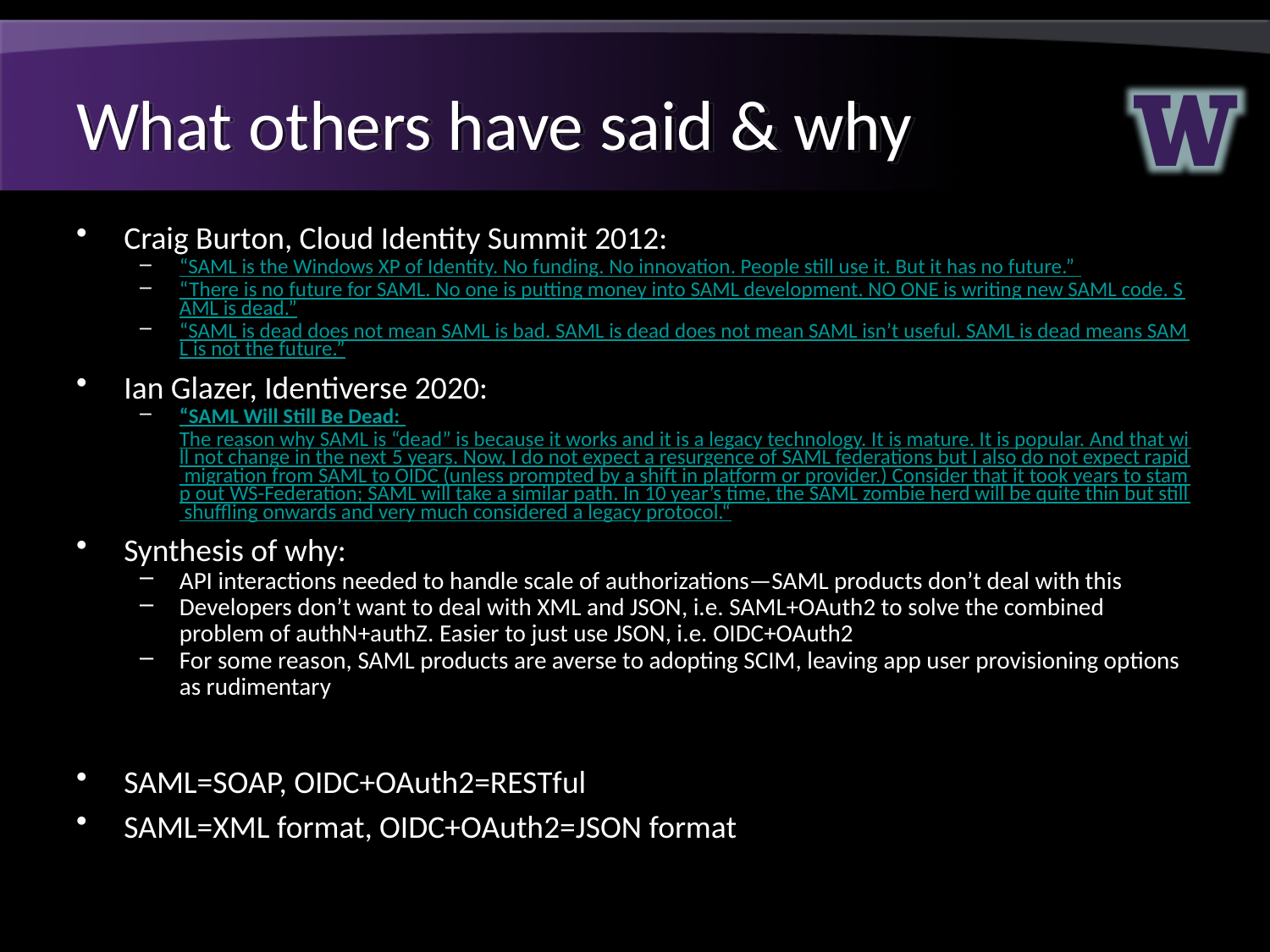

# What others have said & why
Craig Burton, Cloud Identity Summit 2012:
“SAML is the Windows XP of Identity. No funding. No innovation. People still use it. But it has no future.”
“There is no future for SAML. No one is putting money into SAML development. NO ONE is writing new SAML code. SAML is dead.”
“SAML is dead does not mean SAML is bad. SAML is dead does not mean SAML isn’t useful. SAML is dead means SAML is not the future.”
Ian Glazer, Identiverse 2020:
“SAML Will Still Be Dead: The reason why SAML is “dead” is because it works and it is a legacy technology. It is mature. It is popular. And that will not change in the next 5 years. Now, I do not expect a resurgence of SAML federations but I also do not expect rapid migration from SAML to OIDC (unless prompted by a shift in platform or provider.) Consider that it took years to stamp out WS-Federation; SAML will take a similar path. In 10 year’s time, the SAML zombie herd will be quite thin but still shuffling onwards and very much considered a legacy protocol.“
Synthesis of why:
API interactions needed to handle scale of authorizations—SAML products don’t deal with this
Developers don’t want to deal with XML and JSON, i.e. SAML+OAuth2 to solve the combined problem of authN+authZ. Easier to just use JSON, i.e. OIDC+OAuth2
For some reason, SAML products are averse to adopting SCIM, leaving app user provisioning options as rudimentary

SAML=SOAP, OIDC+OAuth2=RESTful
SAML=XML format, OIDC+OAuth2=JSON format